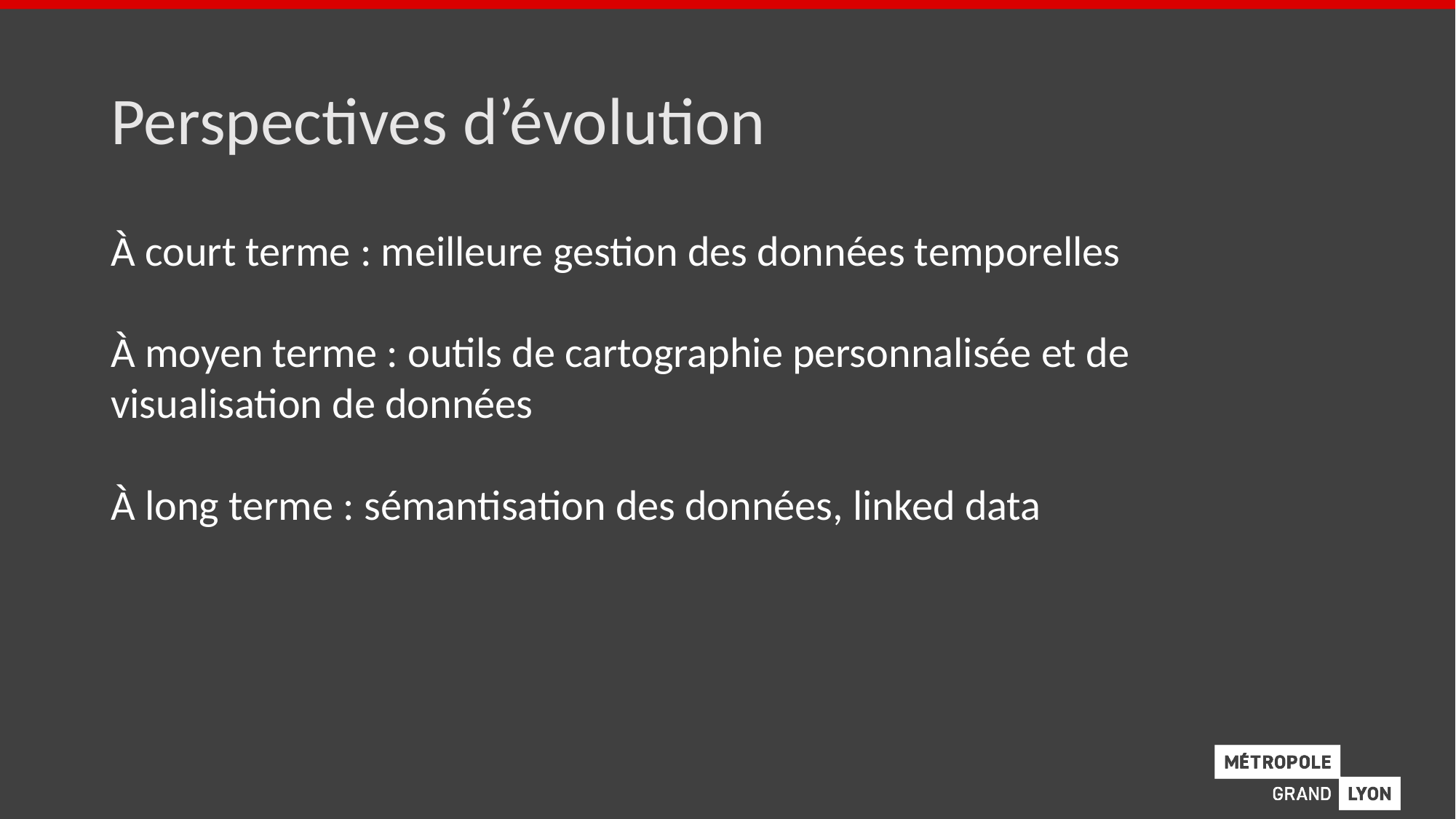

# Perspectives d’évolution
À court terme : meilleure gestion des données temporelles

À moyen terme : outils de cartographie personnalisée et de visualisation de données

À long terme : sémantisation des données, linked data